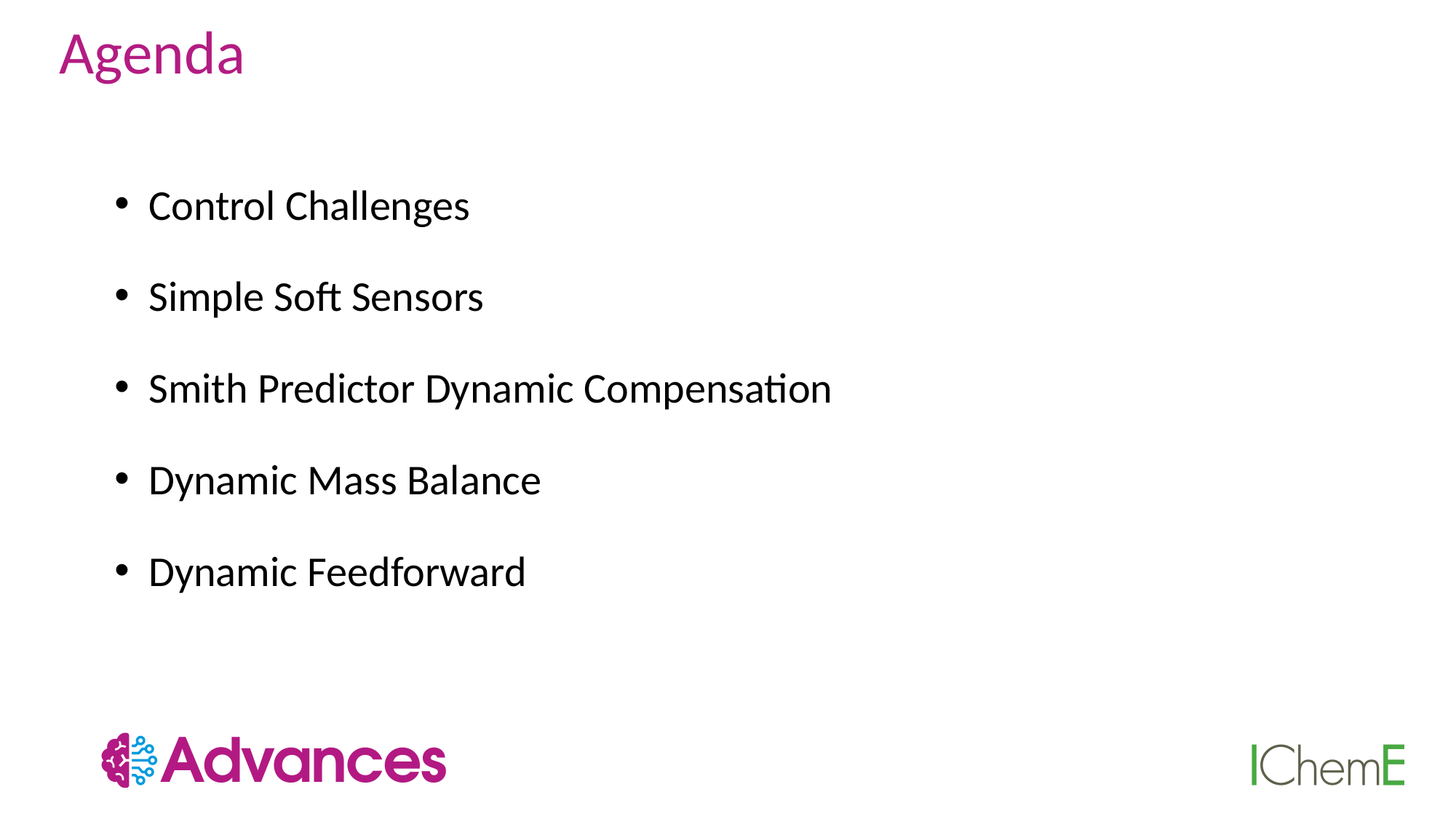

Agenda
Control Challenges
Simple Soft Sensors
Smith Predictor Dynamic Compensation
Dynamic Mass Balance
Dynamic Feedforward